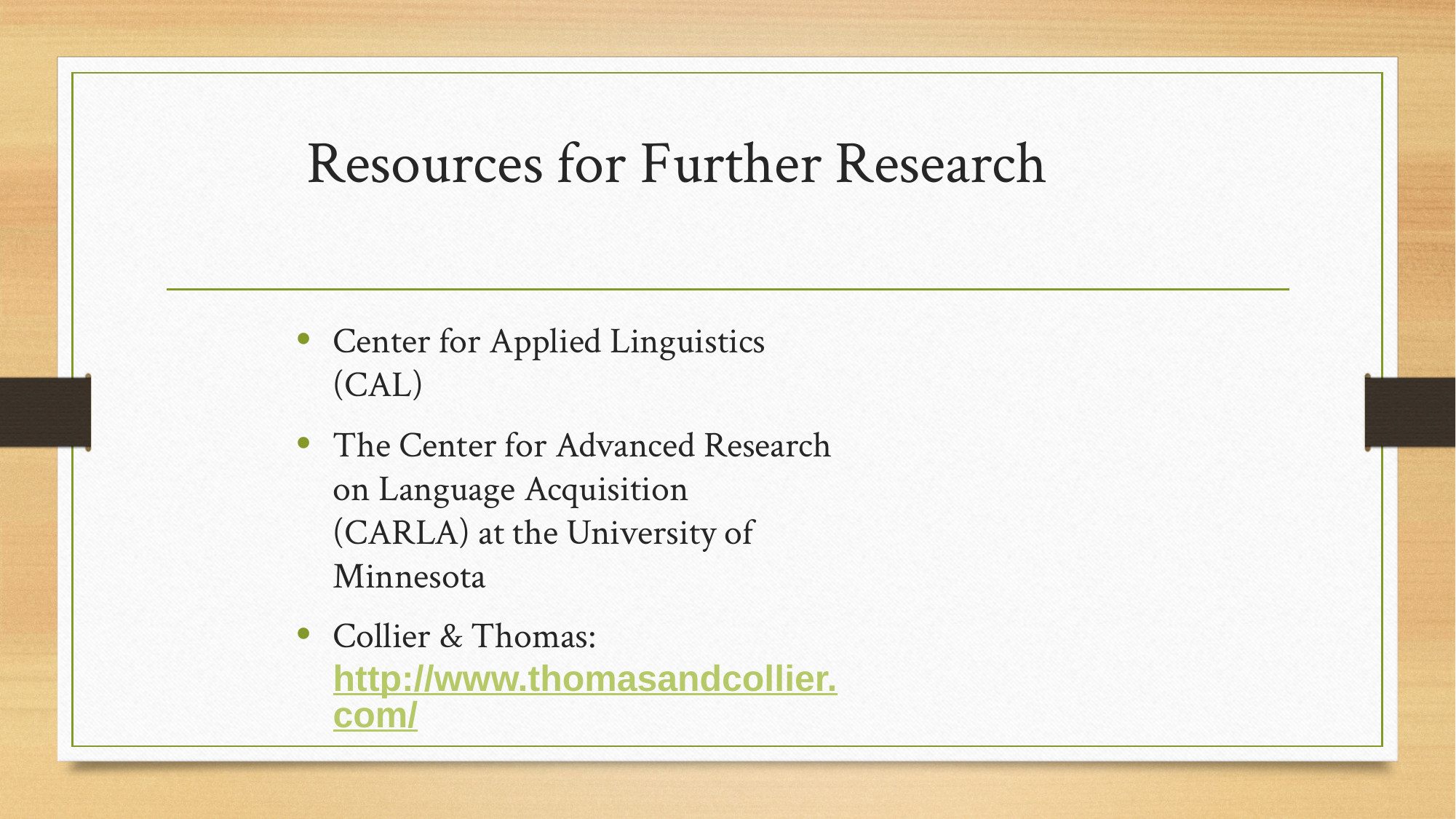

# Resources for Further Research
Center for Applied Linguistics (CAL)
The Center for Advanced Research on Language Acquisition (CARLA) at the University of Minnesota
Collier & Thomas: http://www.thomasandcollier.com/